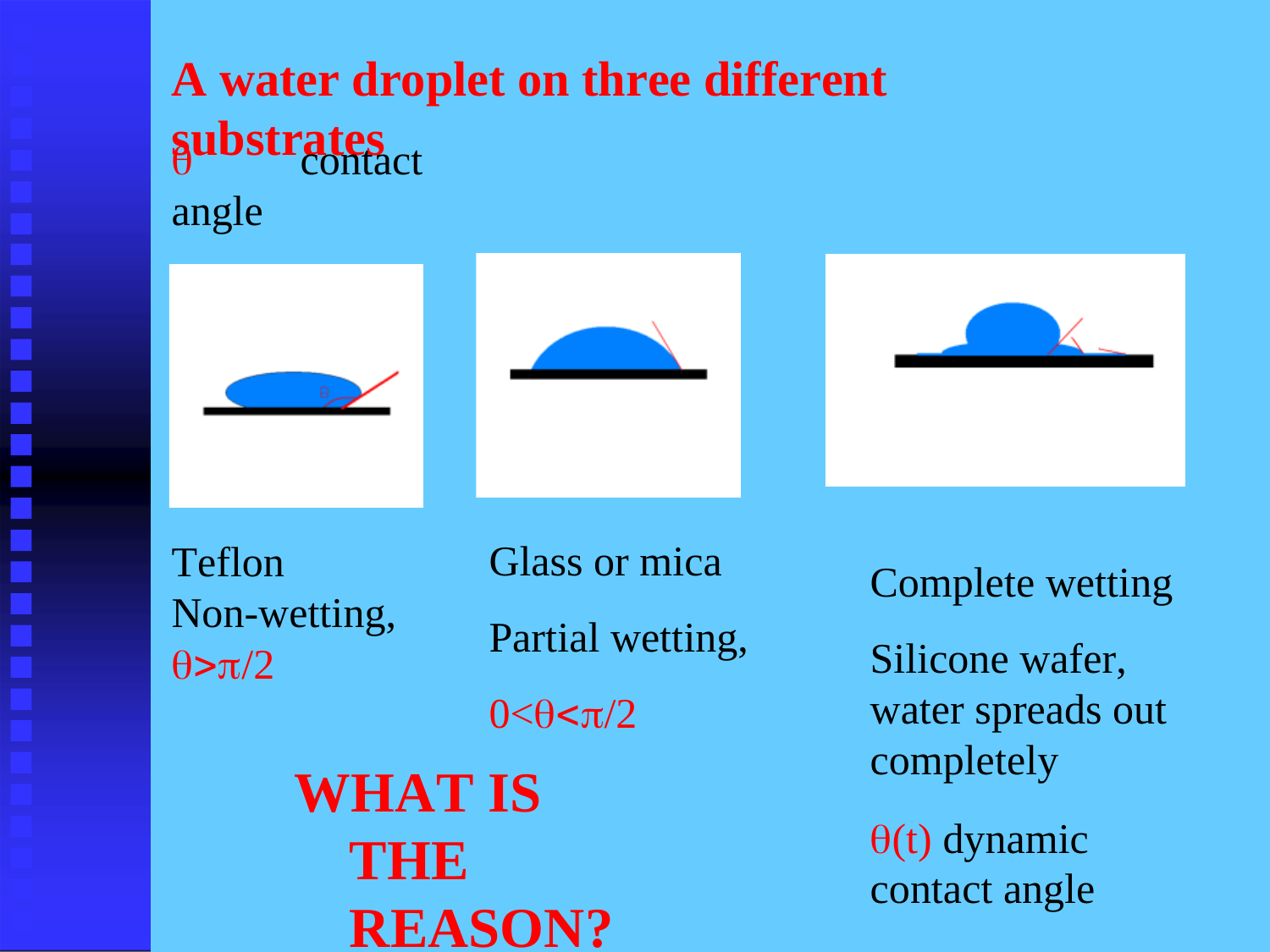

# A water droplet on three different substrates

θ	contact angle

Glass or mica Partial wetting, 0<θ<π/2

Complete wetting Silicone wafer,
water spreads out
completely
θ(t) dynamic contact angle
Teflon
Non-wetting,
θ>π/2

WHAT IS THE REASON?